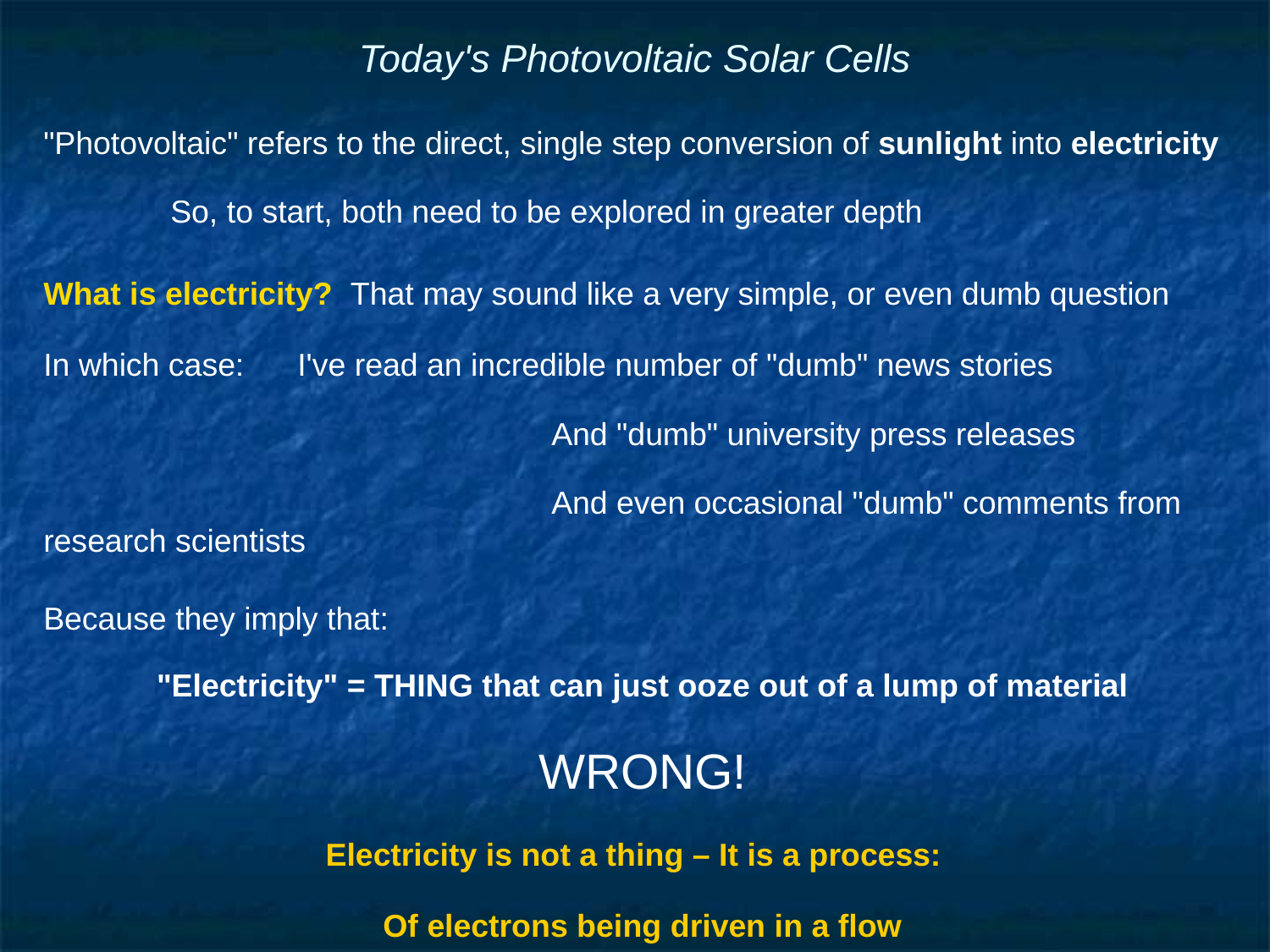

# Today's Photovoltaic Solar Cells
"Photovoltaic" refers to the direct, single step conversion of sunlight into electricity

	So, to start, both need to be explored in greater depth

What is electricity?  That may sound like a very simple, or even dumb question

In which case:	I've read an incredible number of "dumb" news stories

				And "dumb" university press releases

				And even occasional "dumb" comments from research scientists

Because they imply that:

"Electricity" = THING that can just ooze out of a lump of material

WRONG!

Electricity is not a thing – It is a process:

Of electrons being driven in a flow